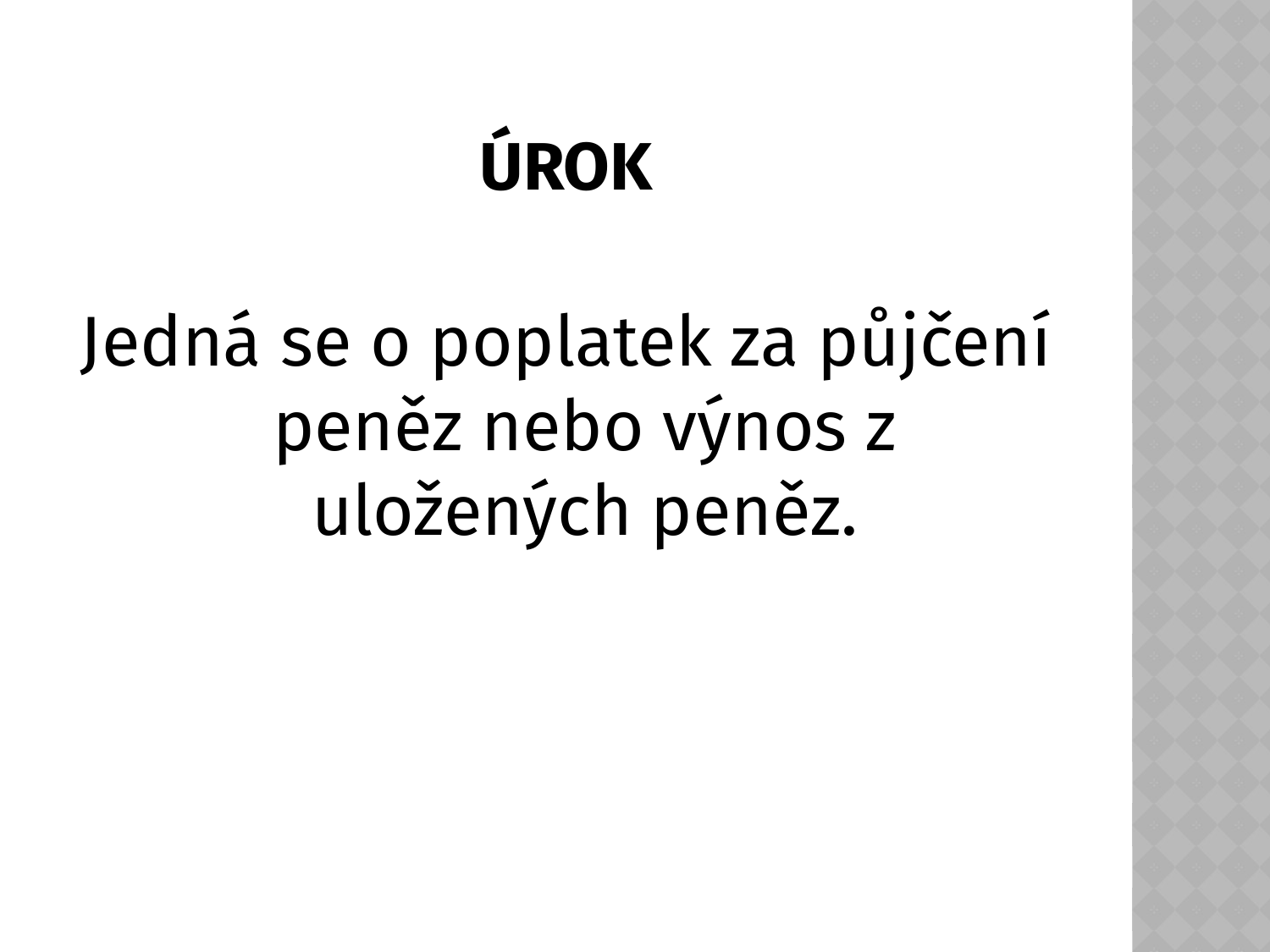

# ÚROK

Jedná se o poplatek za půjčení peněz nebo výnos z uložených peněz.